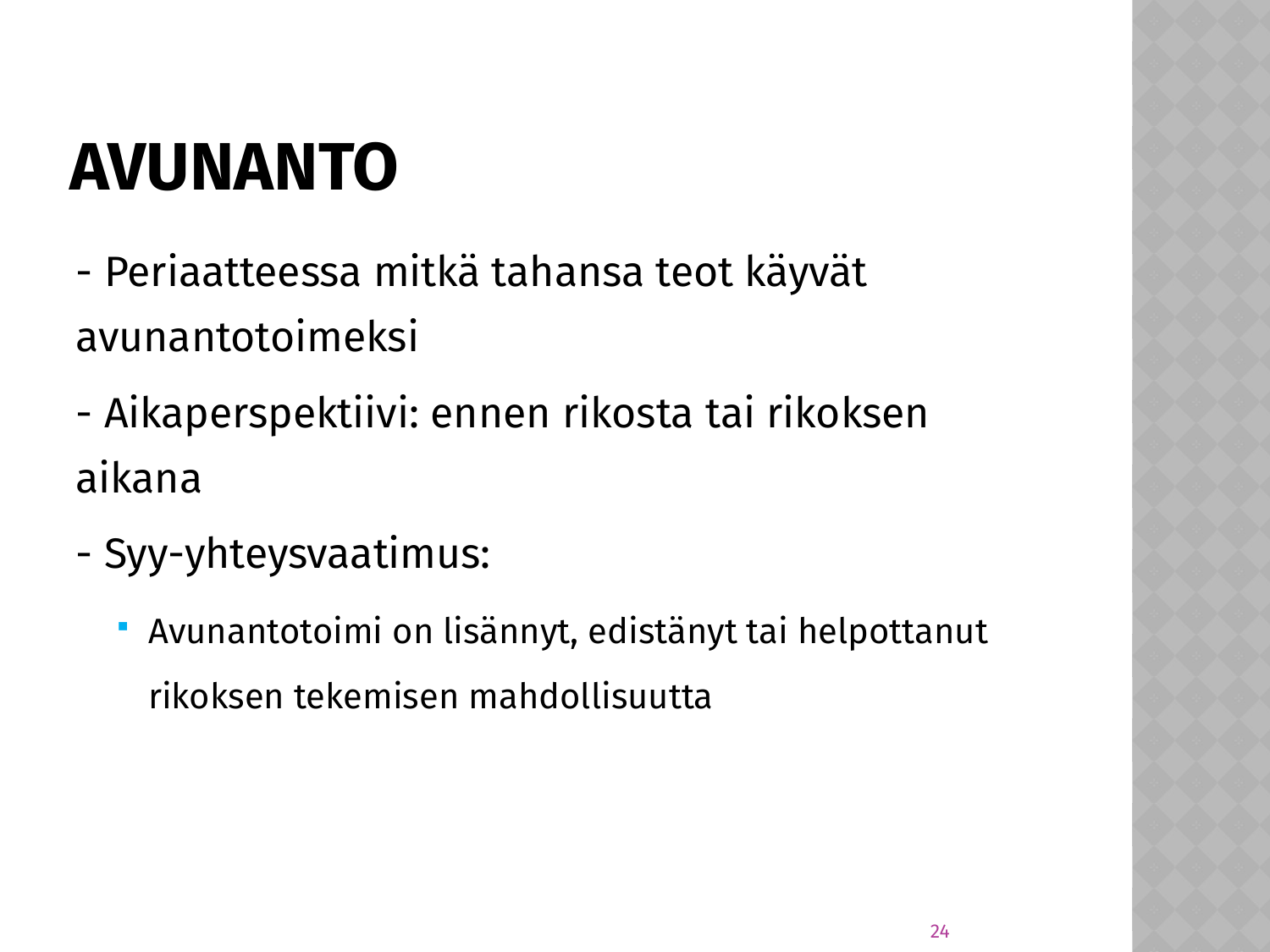

# AVUNANTO
- Periaatteessa mitkä tahansa teot käyvät avunantotoimeksi
- Aikaperspektiivi: ennen rikosta tai rikoksen aikana
- Syy-yhteysvaatimus:
Avunantotoimi on lisännyt, edistänyt tai helpottanut rikoksen tekemisen mahdollisuutta

24